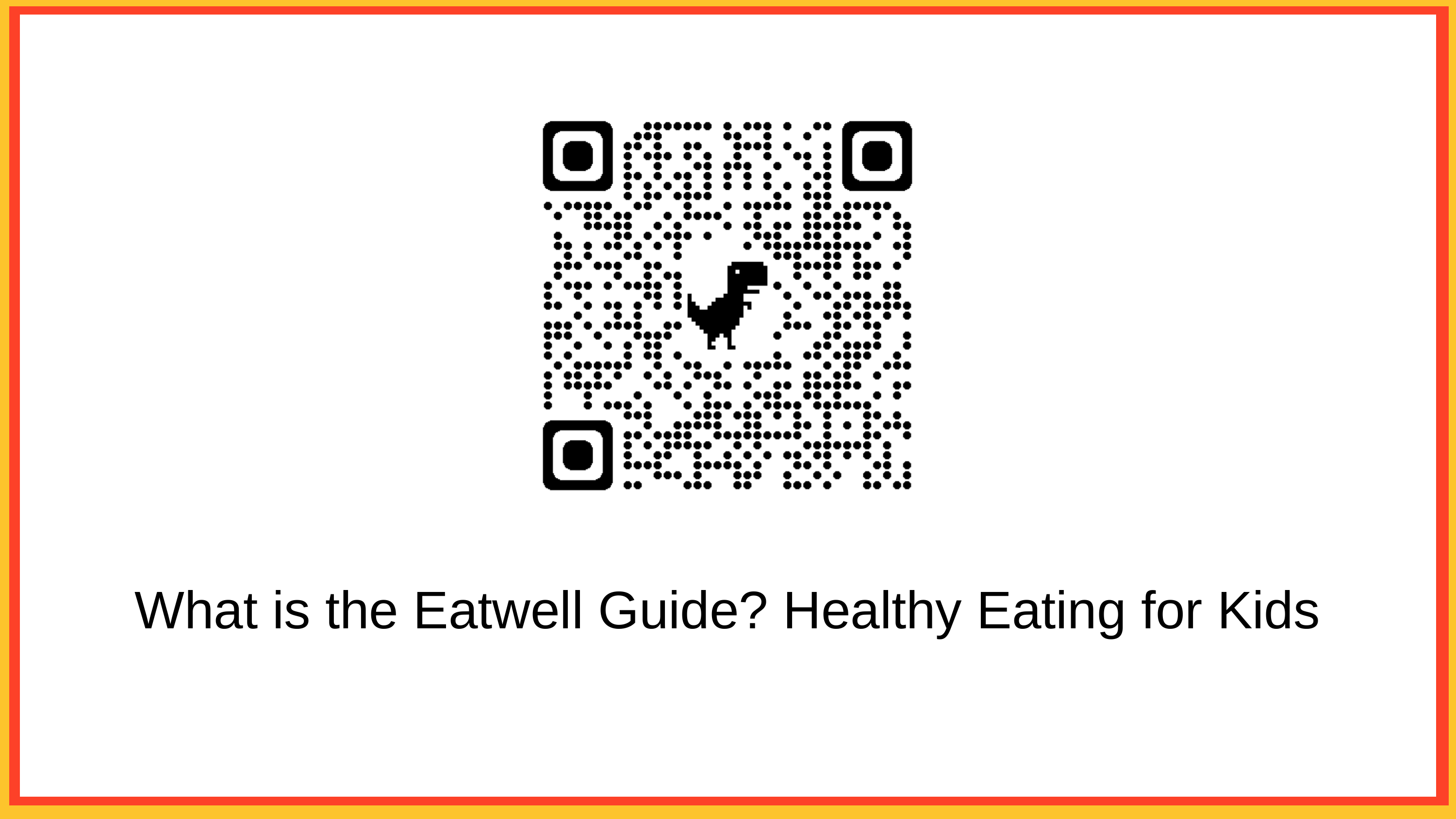

What is the Eatwell Guide? Healthy Eating for Kids